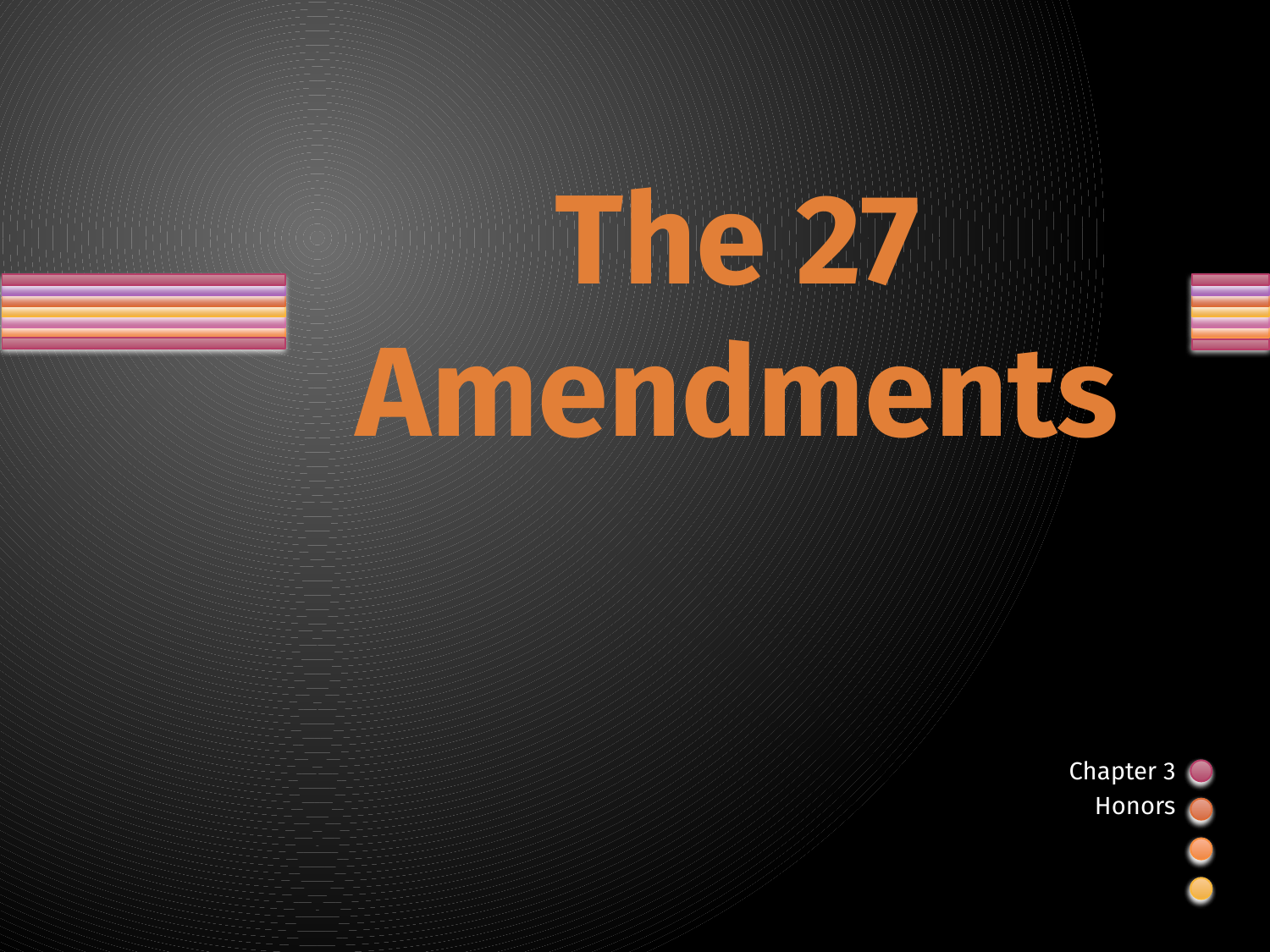

# The 27 Amendments
Chapter 3
Honors